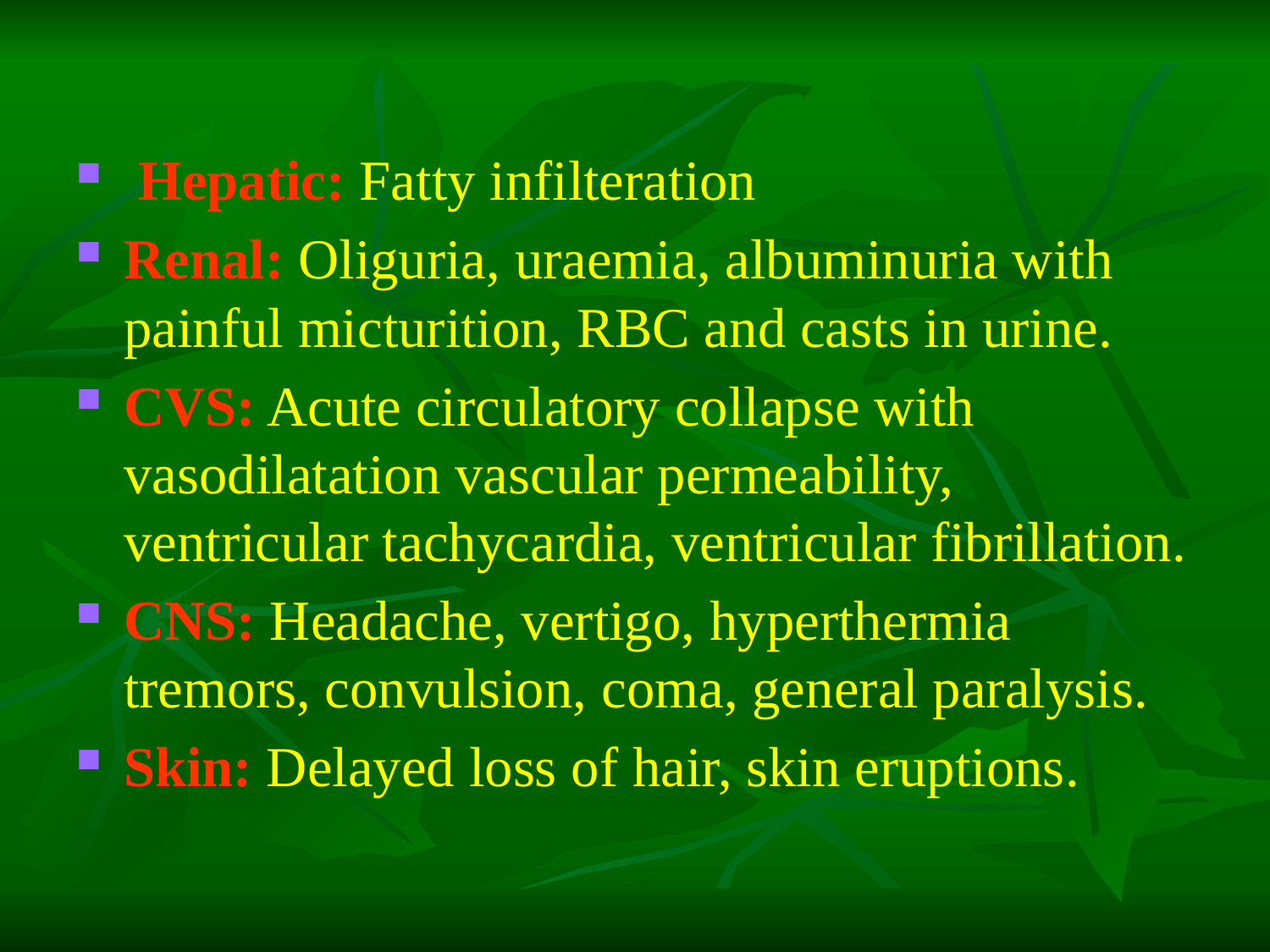

Hepatic: Fatty infilteration
Renal: Oliguria, uraemia, albuminuria with painful micturition, RBC and casts in urine.
CVS: Acute circulatory collapse with vasodilatation vascular permeability, ventricular tachycardia, ventricular fibrillation.
CNS: Headache, vertigo, hyperthermia tremors, convulsion, coma, general paralysis.
Skin: Delayed loss of hair, skin eruptions.